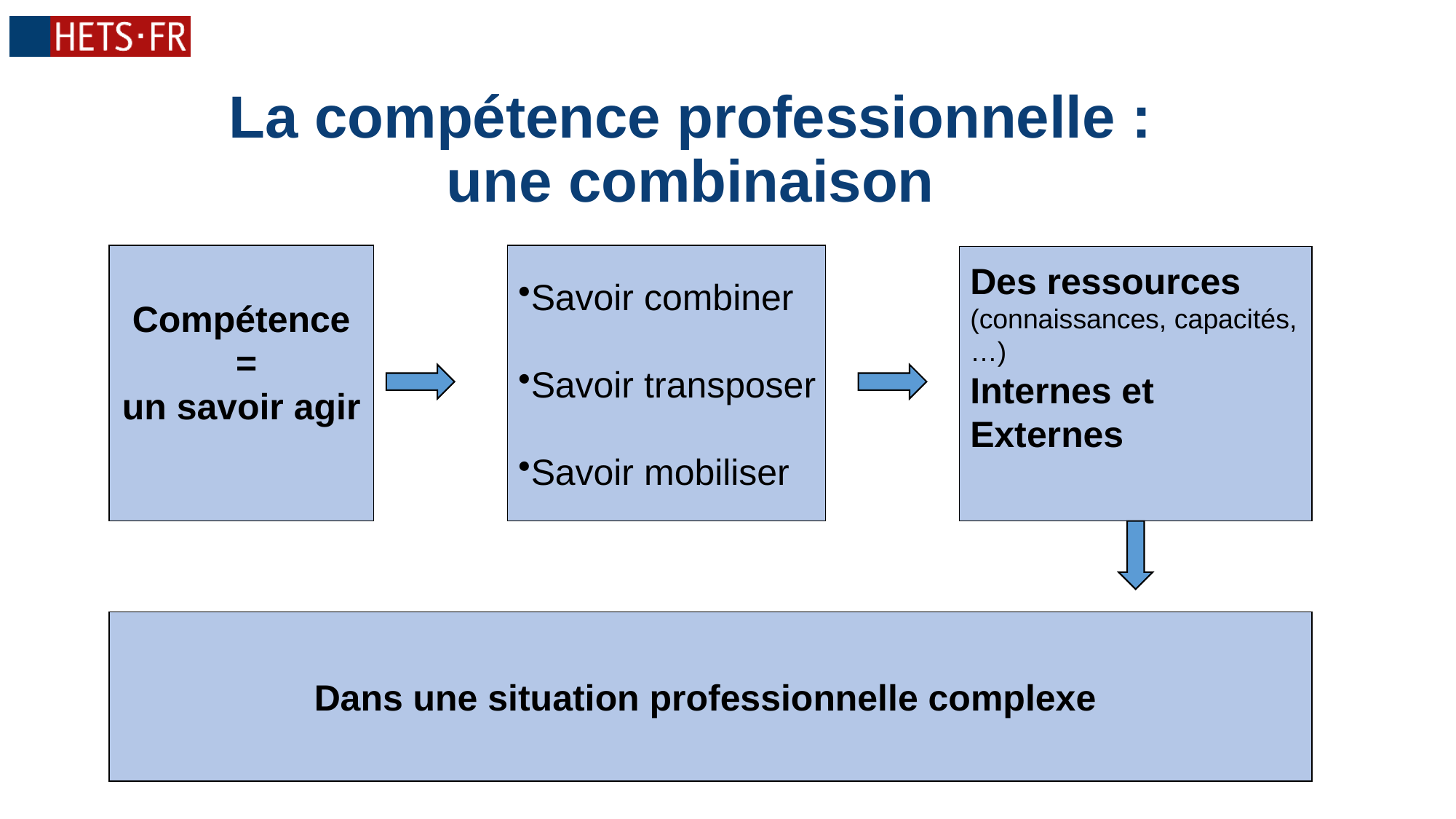

# La compétence professionnelle : une combinaison
Compétence
 =
un savoir agir

Savoir combiner

Savoir transposer

Savoir mobiliser

Des ressources
(connaissances, capacités,
…)
Internes et
Externes

Dans une situation professionnelle complexe